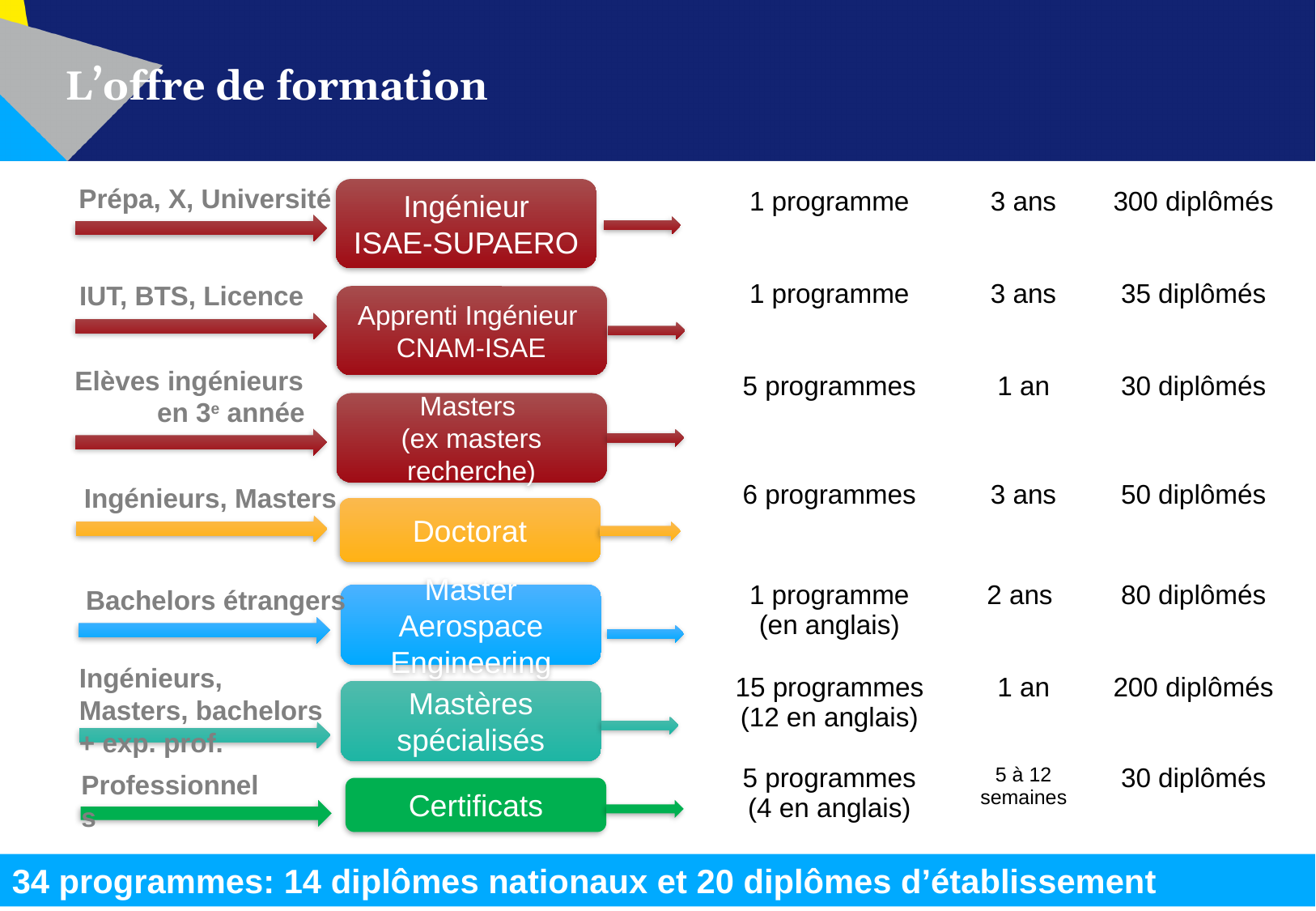

L’offre de formation
Prépa, X, Université
Ingénieur
ISAE-SUPAERO

IUT, BTS, Licence
Apprenti Ingénieur
CNAM-ISAE

Elèves ingénieurs
           en 3e année
Masters
(ex masters recherche)

Ingénieurs, Masters
Doctorat

Bachelors étrangers
Master Aerospace Engineering

Ingénieurs, Masters, bachelors + exp. prof.
Mastères spécialisés

Professionnels
Certificats

| 1 programme | 3 ans | 300 diplômés |
| --- | --- | --- |
| 1 programme | 3 ans | 35 diplômés |
| 5 programmes | 1 an | 30 diplômés |
| 6 programmes | 3 ans | 50 diplômés |
| 1 programme (en anglais) | 2 ans | 80 diplômés |
| 15 programmes (12 en anglais) | 1 an | 200 diplômés |
| 5 programmes (4 en anglais) | 5 à 12 semaines | 30 diplômés |
34 programmes: 14 diplômes nationaux et 20 diplômes d’établissement
Présentation Institut

Août 2019
10